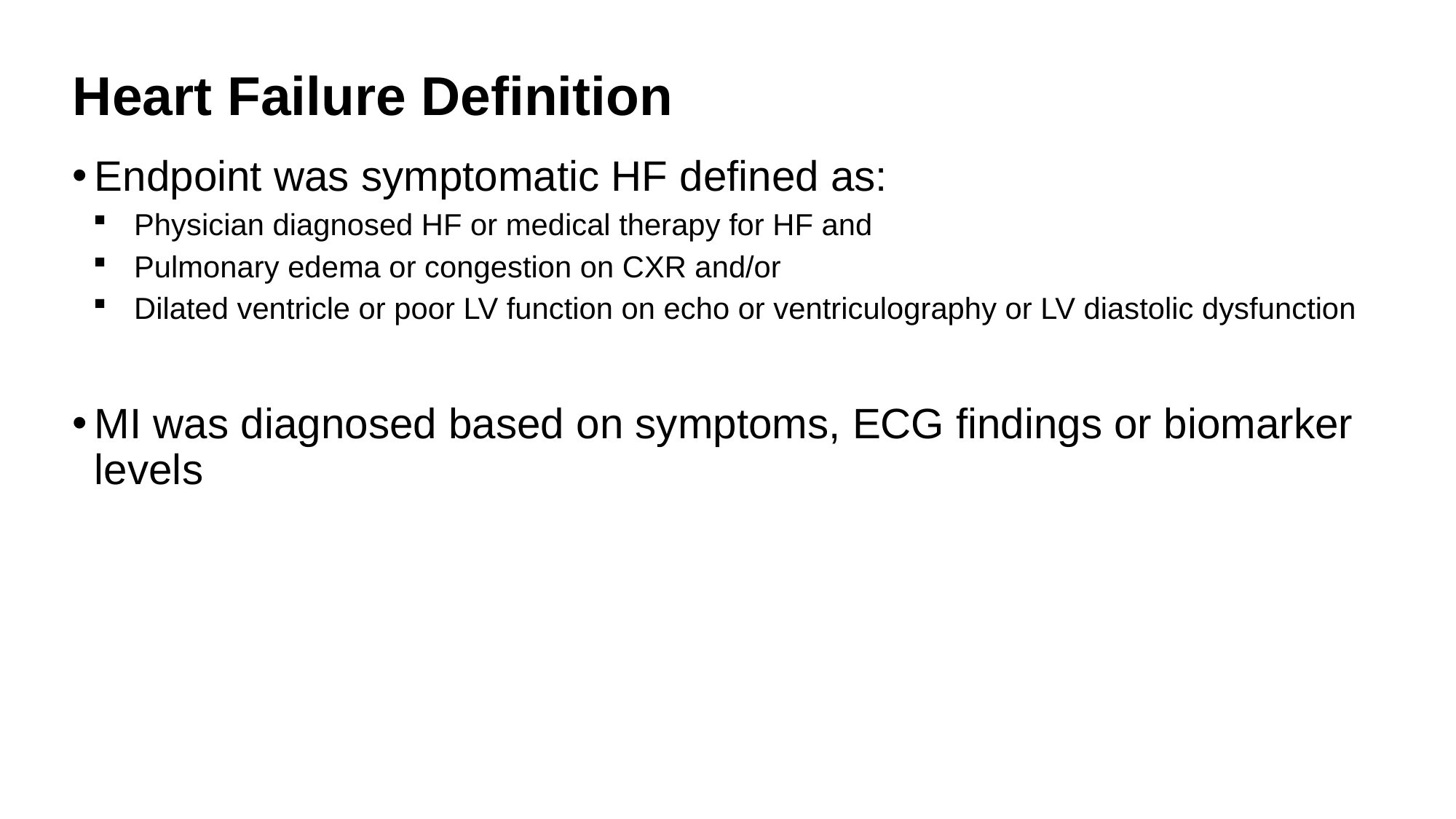

# Heart Failure Definition
Endpoint was symptomatic HF defined as:
Physician diagnosed HF or medical therapy for HF and
Pulmonary edema or congestion on CXR and/or
Dilated ventricle or poor LV function on echo or ventriculography or LV diastolic dysfunction

MI was diagnosed based on symptoms, ECG findings or biomarker levels